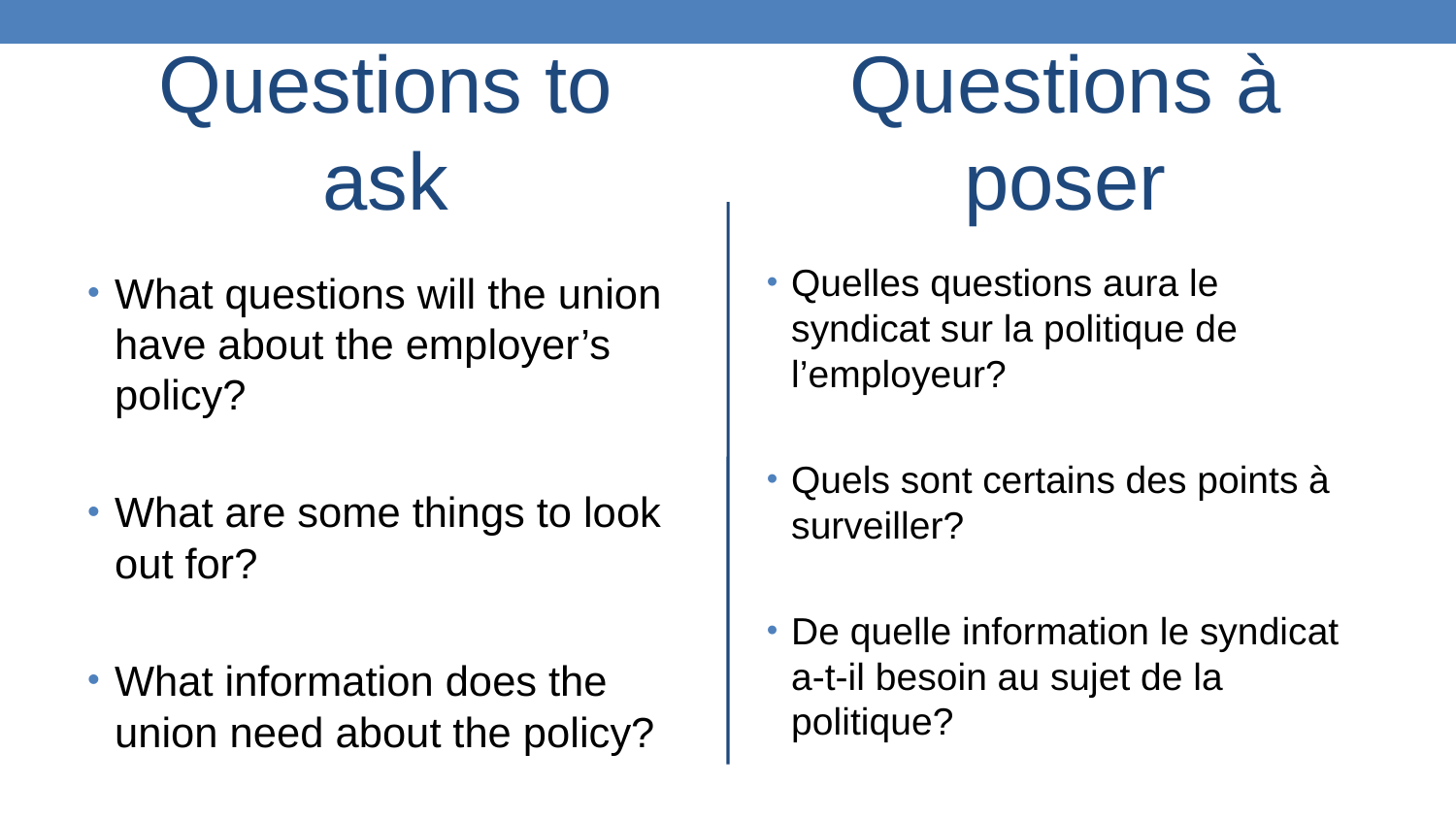

Questions à poser
Questions to ask

What questions will the union have about the employer’s policy?

What are some things to look out for?

What information does the union need about the policy?
Quelles questions aura le syndicat sur la politique de l’employeur?

Quels sont certains des points à surveiller?

De quelle information le syndicat a-t-il besoin au sujet de la politique?